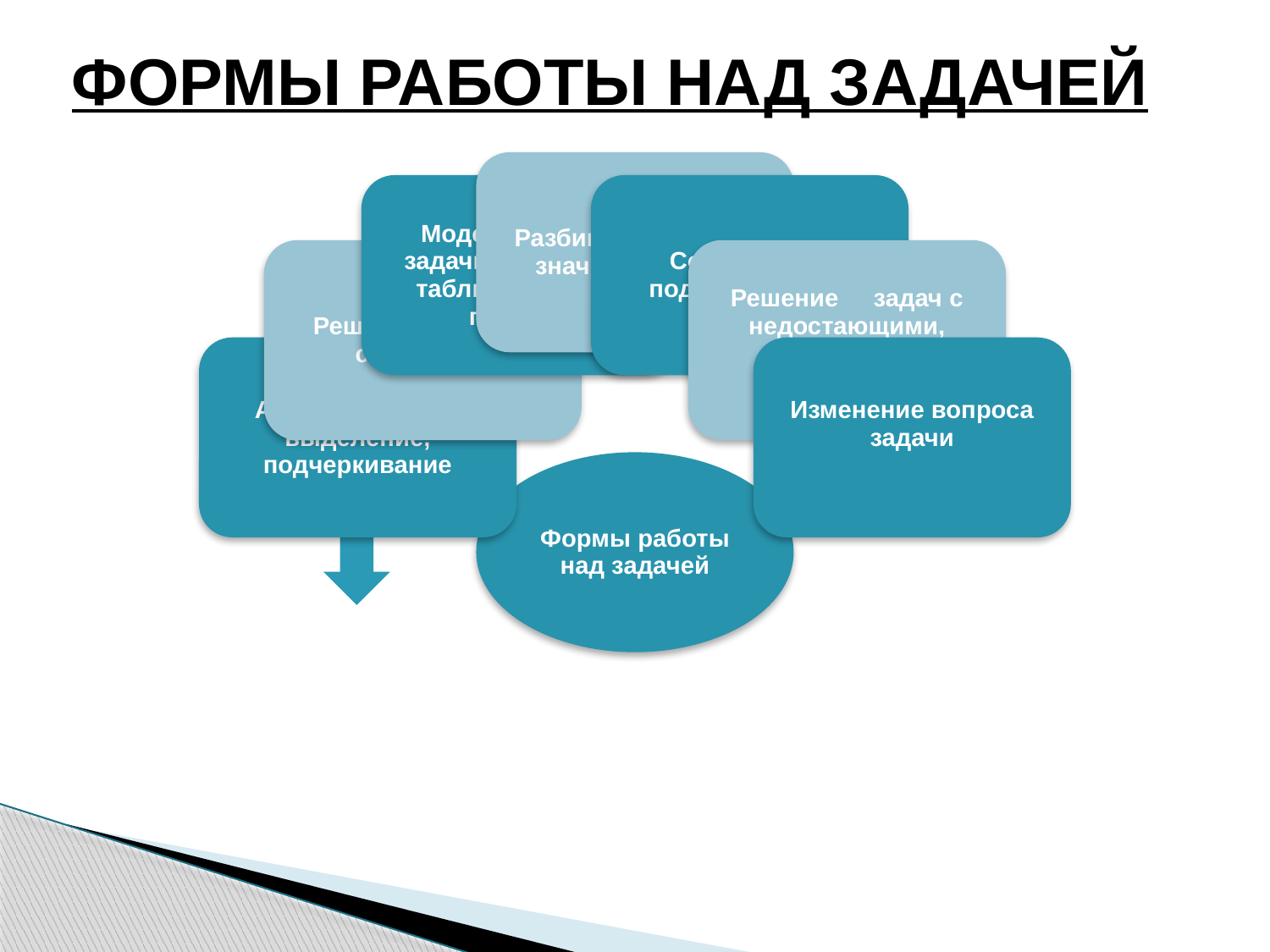

# ФОРМЫ РАБОТЫ НАД ЗАДАЧЕЙ
Формы работы над задачей